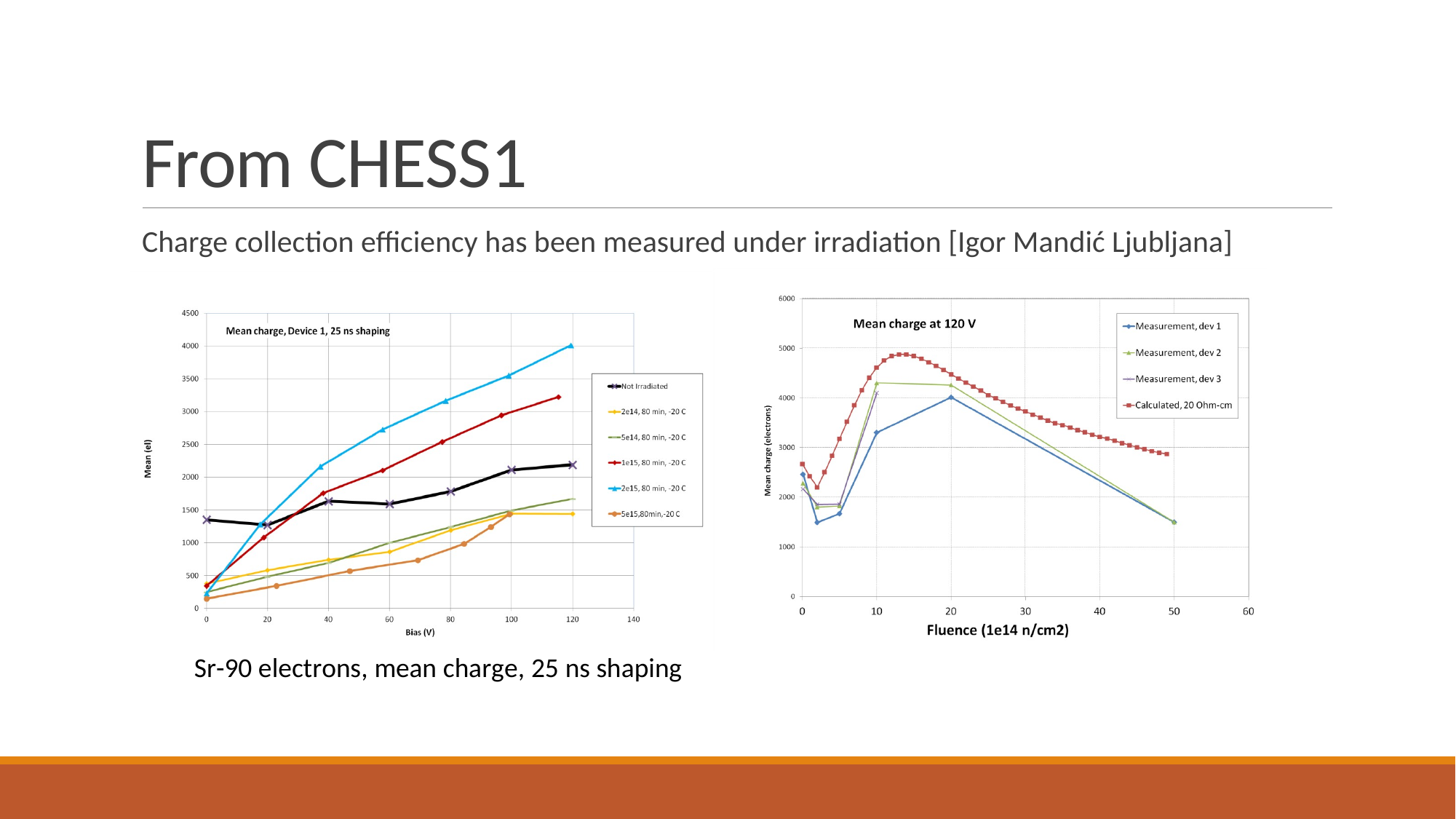

# From CHESS1
Charge collection efficiency has been measured under irradiation [Igor Mandić Ljubljana]

Sr-90 electrons, mean charge, 25 ns shaping